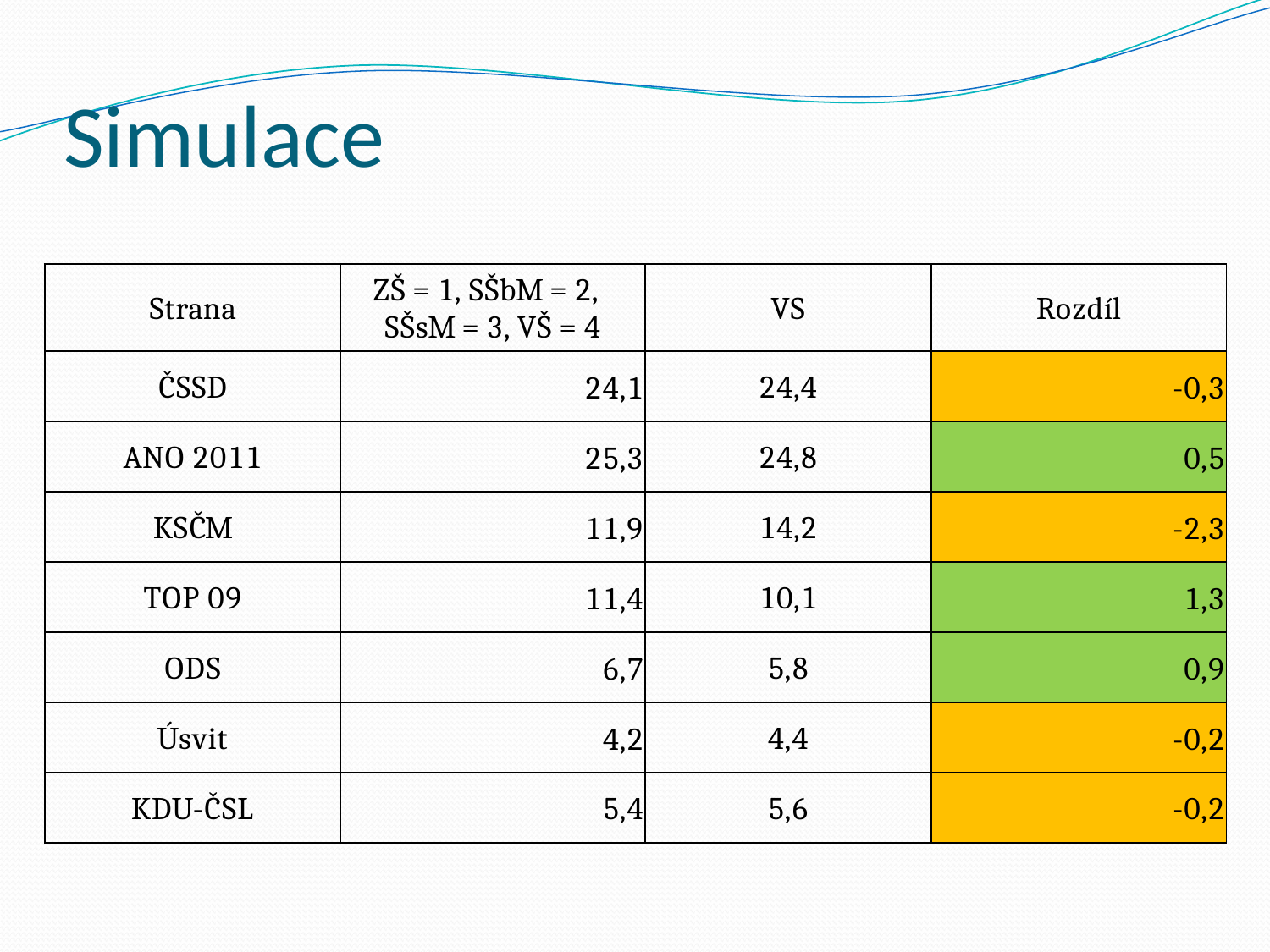

# Simulace
| Strana | ZŠ = 1, SŠbM = 2, SŠsM = 3, VŠ = 4 | VS | Rozdíl |
| --- | --- | --- | --- |
| ČSSD | 24,1 | 24,4 | -0,3 |
| ANO 2011 | 25,3 | 24,8 | 0,5 |
| KSČM | 11,9 | 14,2 | -2,3 |
| TOP 09 | 11,4 | 10,1 | 1,3 |
| ODS | 6,7 | 5,8 | 0,9 |
| Úsvit | 4,2 | 4,4 | -0,2 |
| KDU-ČSL | 5,4 | 5,6 | -0,2 |